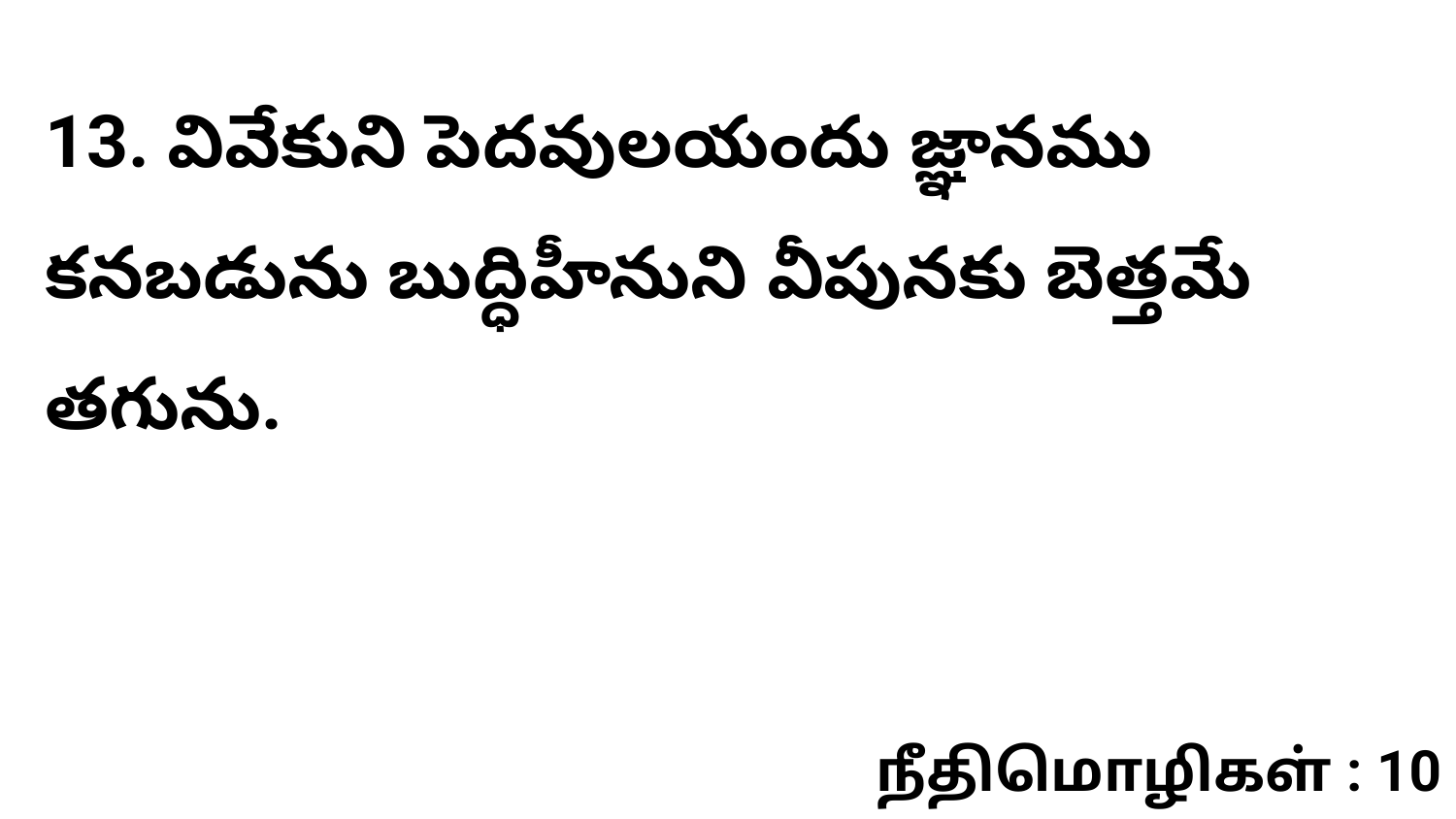

13. వివేకుని పెదవులయందు జ్ఞానము కనబడును బుద్ధిహీనుని వీపునకు బెత్తమే తగును.
நீதிமொழிகள் : 10